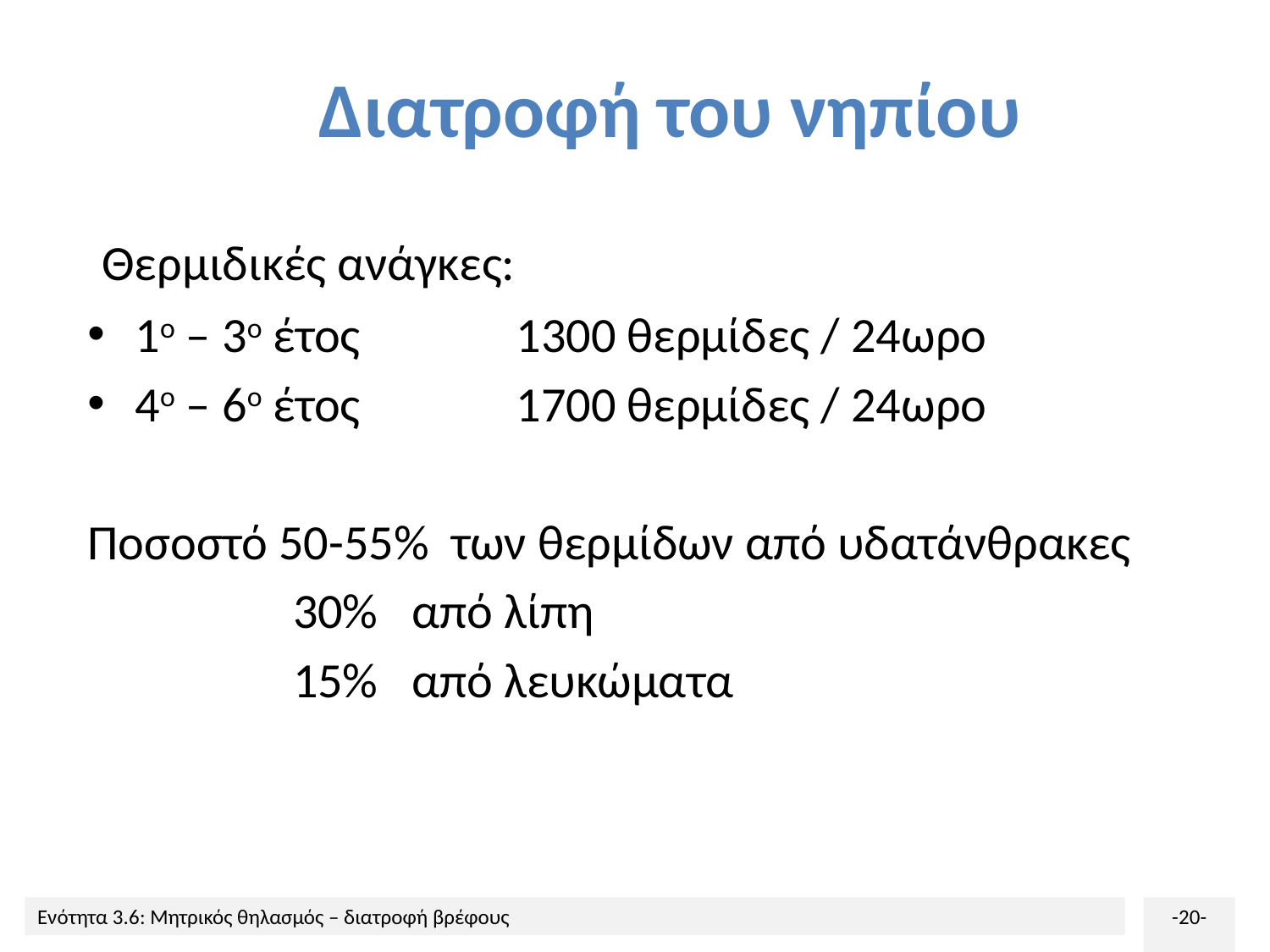

# Διατροφή του νηπίου
 Θερμιδικές ανάγκες:
1ο – 3ο έτος		1300 θερμίδες / 24ωρο
4ο – 6ο έτος		1700 θερμίδες / 24ωρο

Ποσοστό 50-55%  των θερμίδων από υδατάνθρακες
	       30%   από λίπη
	       15%   από λευκώματα